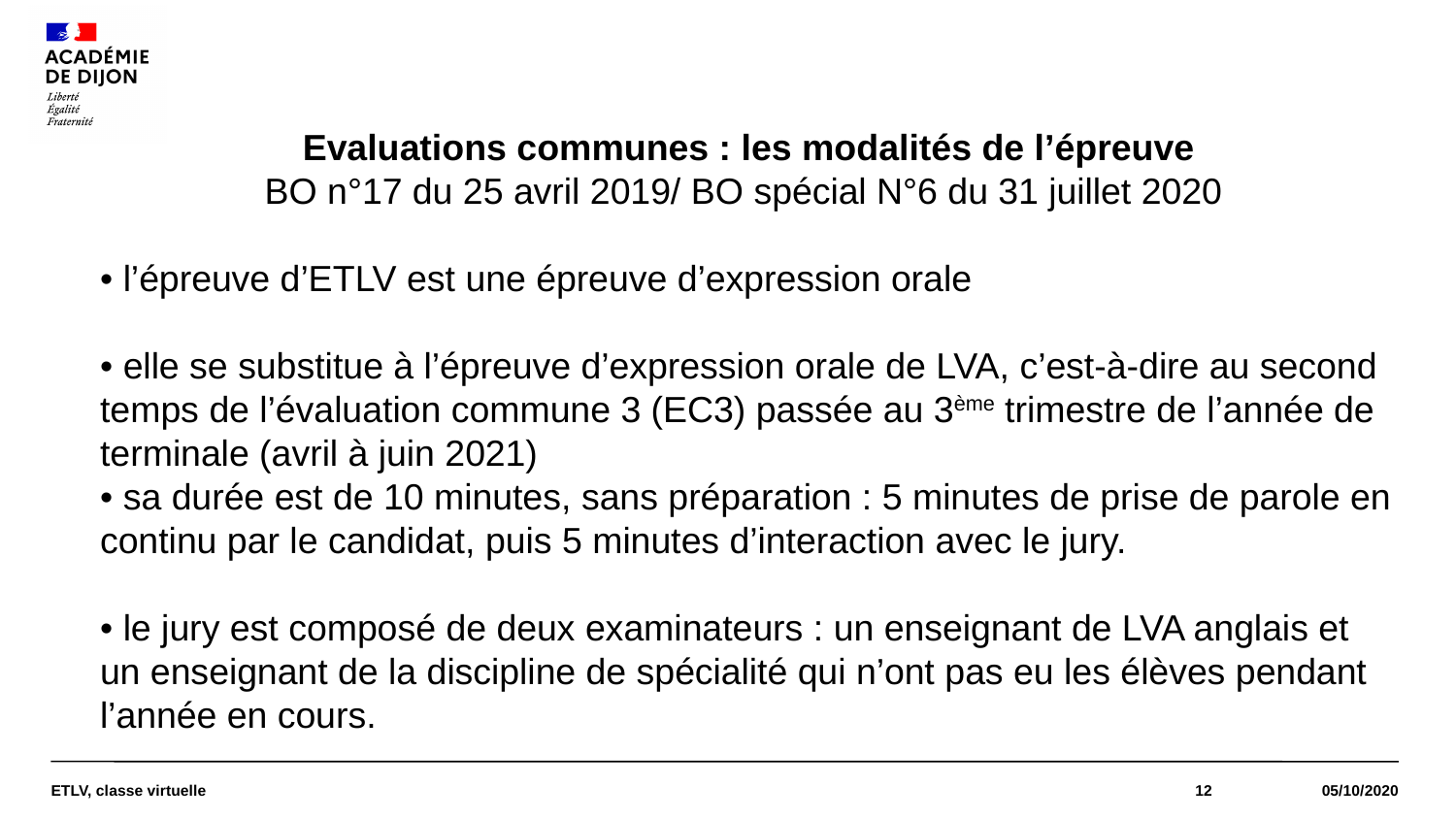

Evaluations communes : les modalités de l’épreuve
BO n°17 du 25 avril 2019/ BO spécial N°6 du 31 juillet 2020

• l’épreuve d’ETLV est une épreuve d’expression orale

• elle se substitue à l’épreuve d’expression orale de LVA, c’est-à-dire au second temps de l’évaluation commune 3 (EC3) passée au 3ème trimestre de l’année de terminale (avril à juin 2021)
• sa durée est de 10 minutes, sans préparation : 5 minutes de prise de parole en continu par le candidat, puis 5 minutes d’interaction avec le jury.

• le jury est composé de deux examinateurs : un enseignant de LVA anglais et un enseignant de la discipline de spécialité qui n’ont pas eu les élèves pendant l’année en cours.
ETLV, classe virtuelle
12
05/10/2020